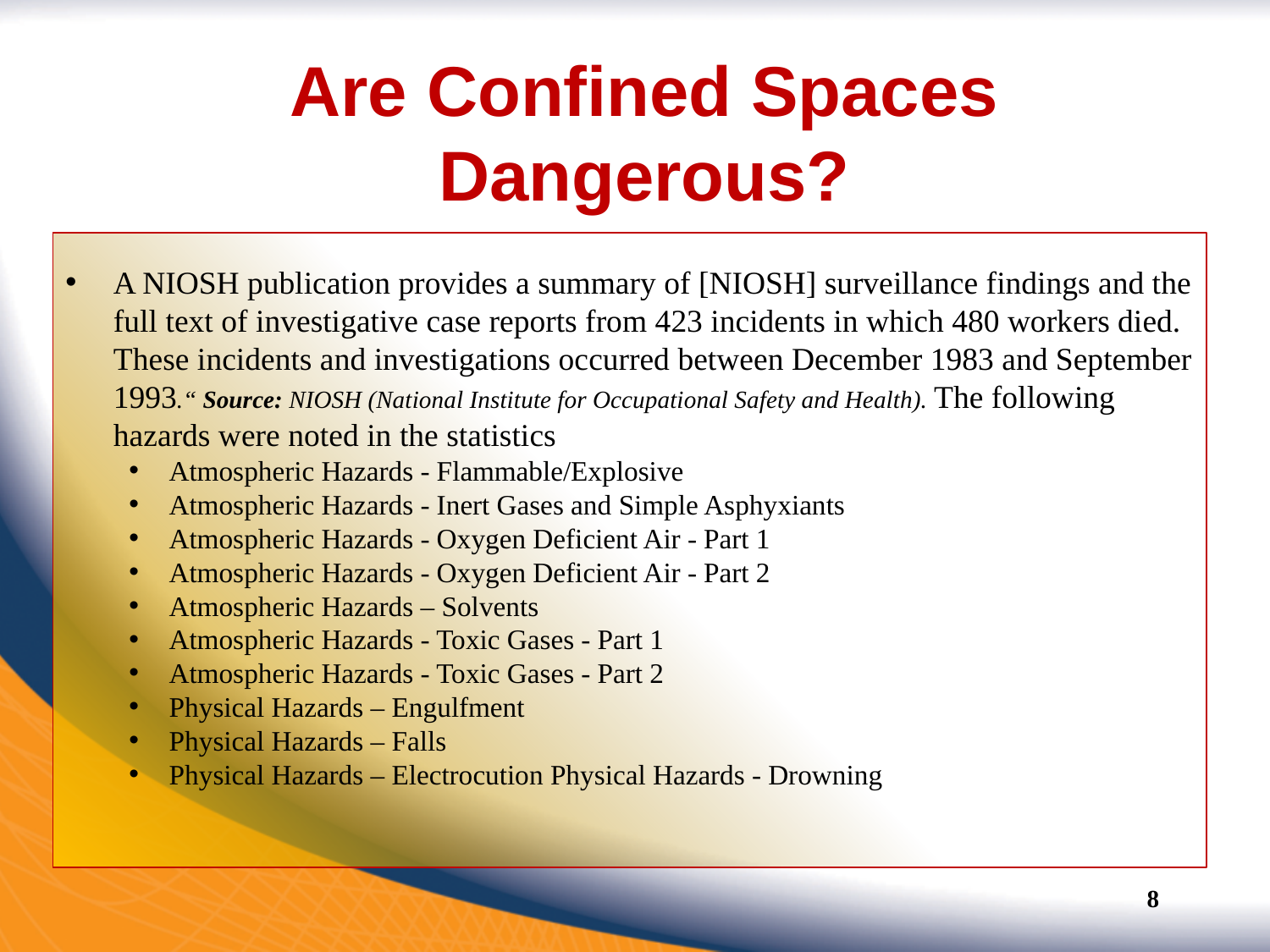

# Are Confined Spaces Dangerous?

A NIOSH publication provides a summary of [NIOSH] surveillance findings and the full text of investigative case reports from 423 incidents in which 480 workers died. These incidents and investigations occurred between December 1983 and September 1993.“ Source: NIOSH (National Institute for Occupational Safety and Health). The following hazards were noted in the statistics
Atmospheric Hazards - Flammable/Explosive
Atmospheric Hazards - Inert Gases and Simple Asphyxiants
Atmospheric Hazards - Oxygen Deficient Air - Part 1
Atmospheric Hazards - Oxygen Deficient Air - Part 2
Atmospheric Hazards – Solvents
Atmospheric Hazards - Toxic Gases - Part 1
Atmospheric Hazards - Toxic Gases - Part 2
Physical Hazards – Engulfment
Physical Hazards – Falls
Physical Hazards – Electrocution Physical Hazards - Drowning
8